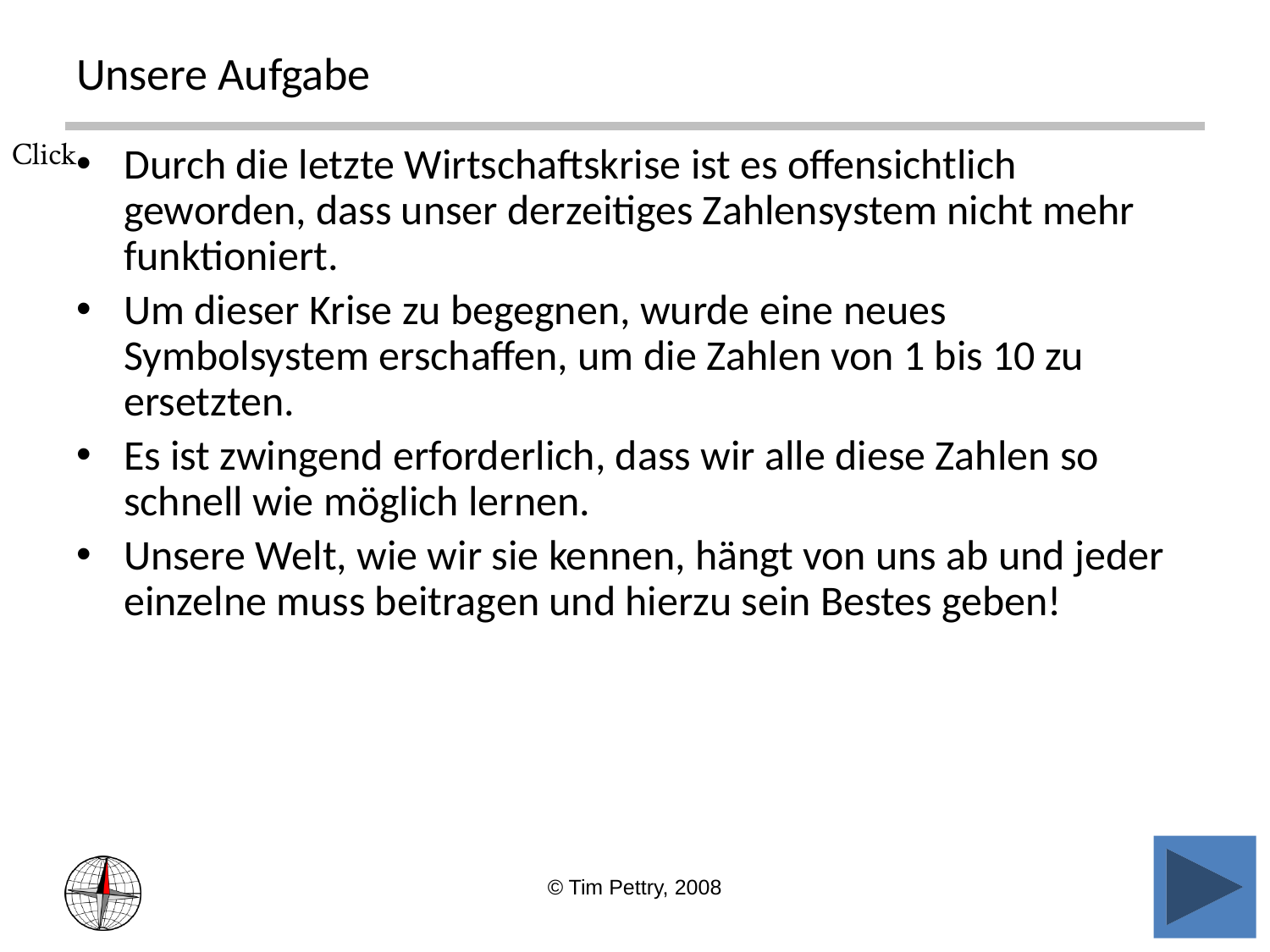

# Unsere Aufgabe
Click
Durch die letzte Wirtschaftskrise ist es offensichtlich geworden, dass unser derzeitiges Zahlensystem nicht mehr funktioniert.
Um dieser Krise zu begegnen, wurde eine neues Symbolsystem erschaffen, um die Zahlen von 1 bis 10 zu ersetzten.
Es ist zwingend erforderlich, dass wir alle diese Zahlen so schnell wie möglich lernen.
Unsere Welt, wie wir sie kennen, hängt von uns ab und jeder einzelne muss beitragen und hierzu sein Bestes geben!